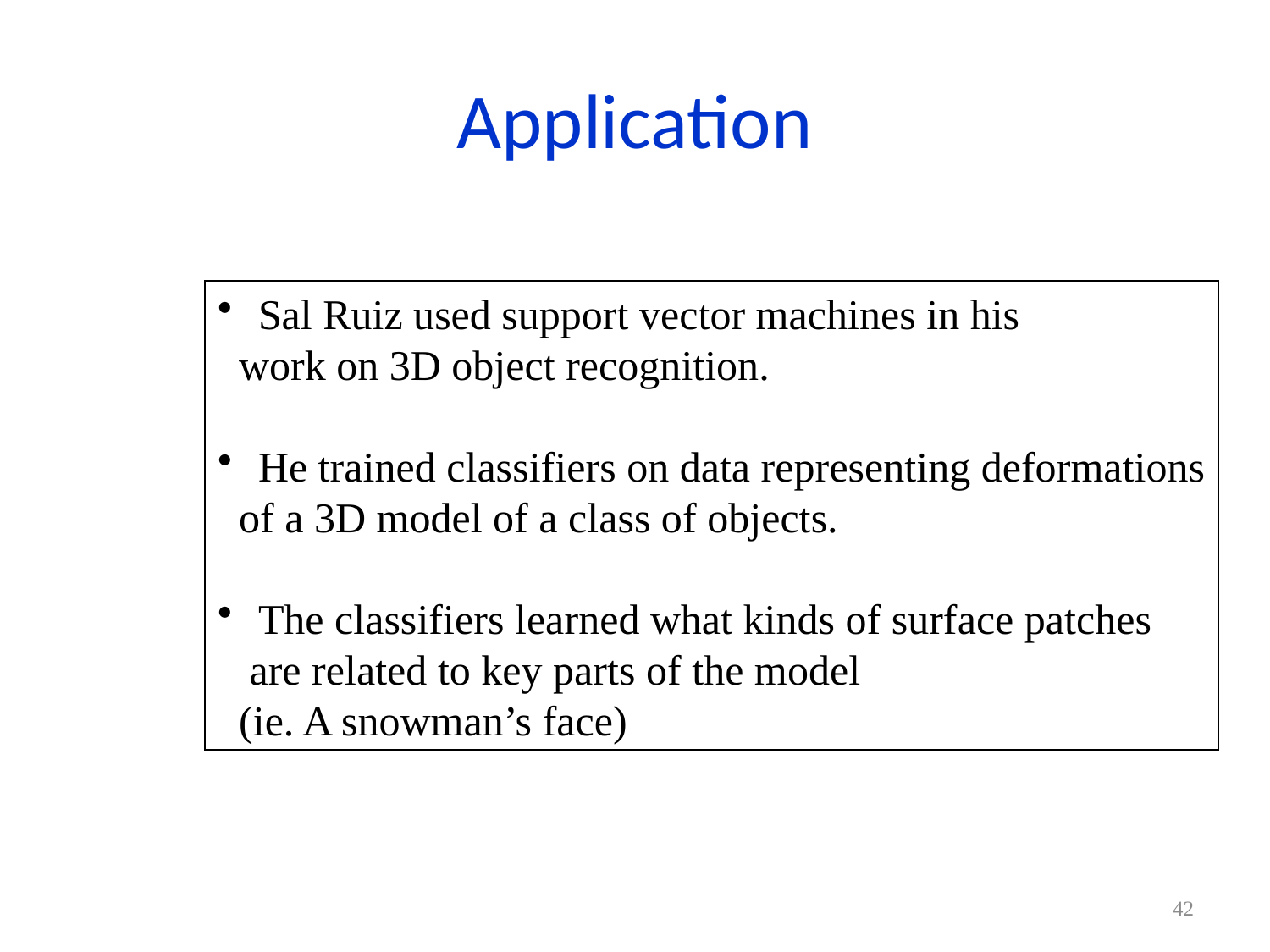

# Application
 Sal Ruiz used support vector machines in his
  work on 3D object recognition.

 He trained classifiers on data representing deformations
  of a 3D model of a class of objects.

 The classifiers learned what kinds of surface patches
   are related to key parts of the model
  (ie. A snowman’s face)
42